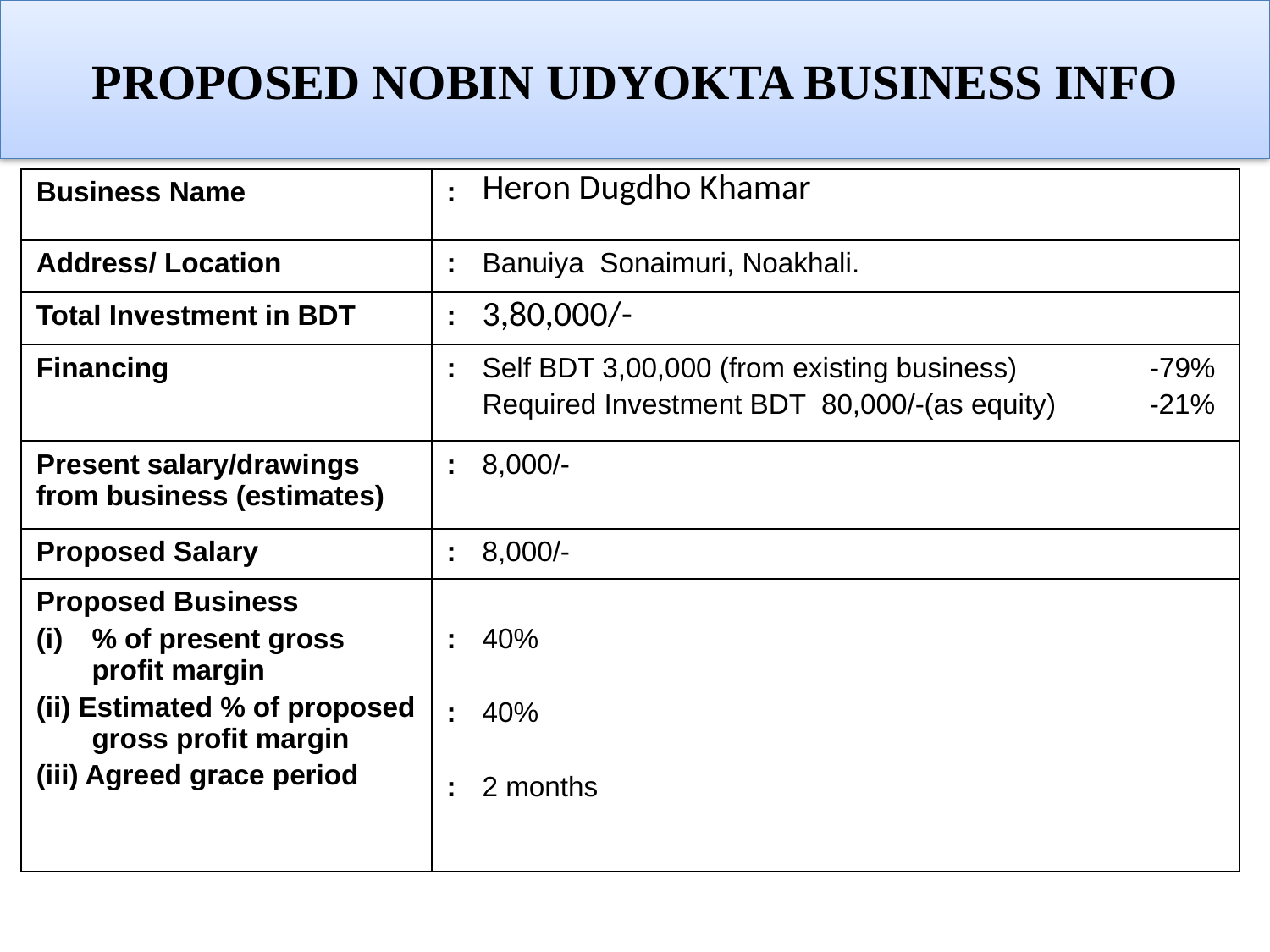

# Proposed Nobin Udyokta business INFO
| Business Name | : | Heron Dugdho Khamar |
| --- | --- | --- |
| Address/ Location | : | Banuiya Sonaimuri, Noakhali. |
| Total Investment in BDT | : | 3,80,000/- |
| Financing | : | Self BDT 3,00,000 (from existing business) -79% Required Investment BDT 80,000/-(as equity) -21% |
| Present salary/drawings from business (estimates) | : | 8,000/- |
| Proposed Salary | : | 8,000/- |
| Proposed Business % of present gross profit margin (ii) Estimated % of proposed gross profit margin (iii) Agreed grace period | : : : | 40% 40% 2 months |